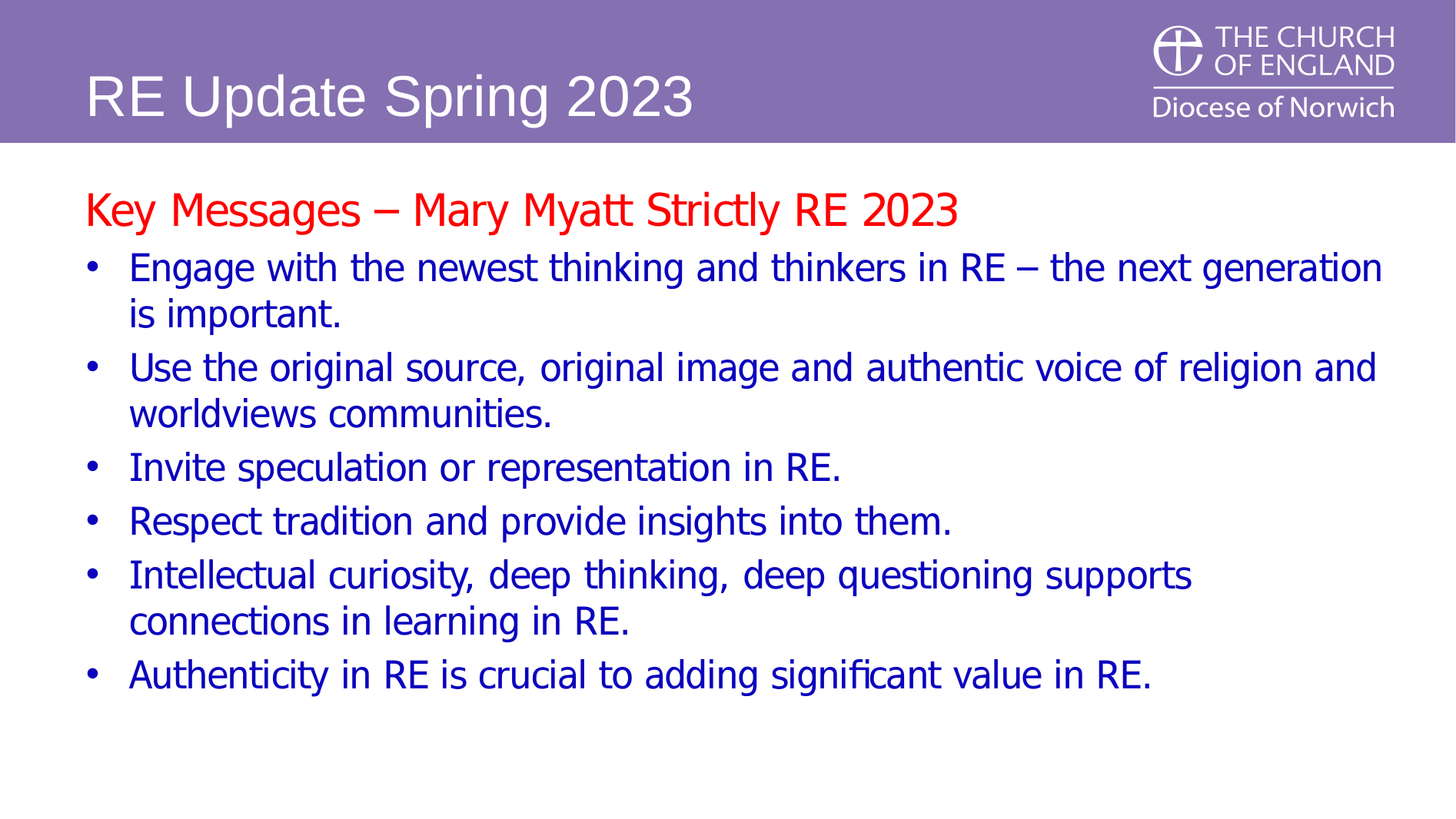

# RE Update Spring 2023
Key Messages – Mary Myatt Strictly RE 2023
Engage with the newest thinking and thinkers in RE – the next generation is important.
Use the original source, original image and authentic voice of religion and worldviews communities.
Invite speculation or representation in RE.
Respect tradition and provide insights into them.
Intellectual curiosity, deep thinking, deep questioning supports connections in learning in RE.
Authenticity in RE is crucial to adding significant value in RE.